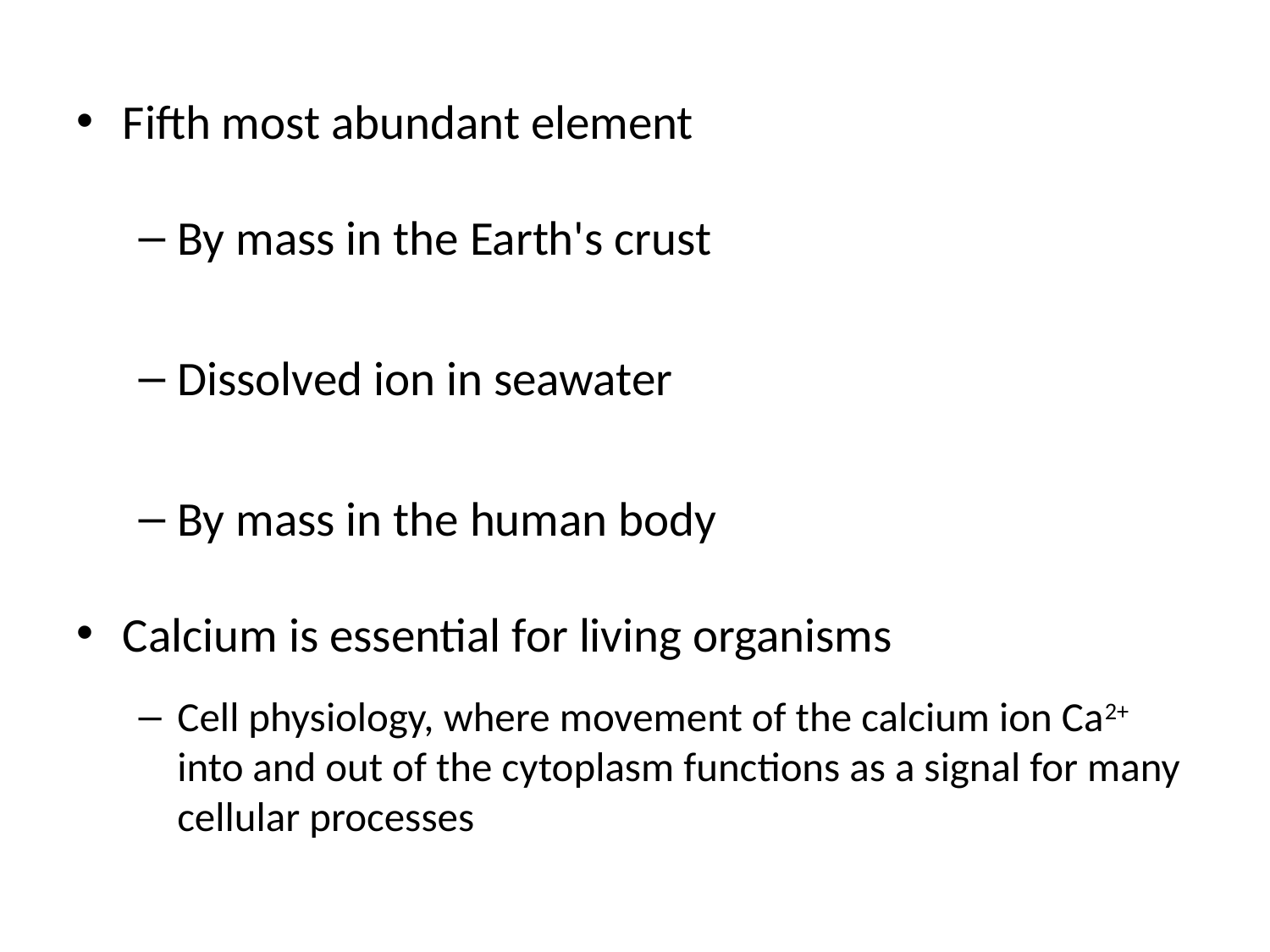

Fifth most abundant element

By mass in the Earth's crust

Dissolved ion in seawater

By mass in the human body

Calcium is essential for living organisms

Cell physiology, where movement of the calcium ion Ca2+ into and out of the cytoplasm functions as a signal for many cellular processes